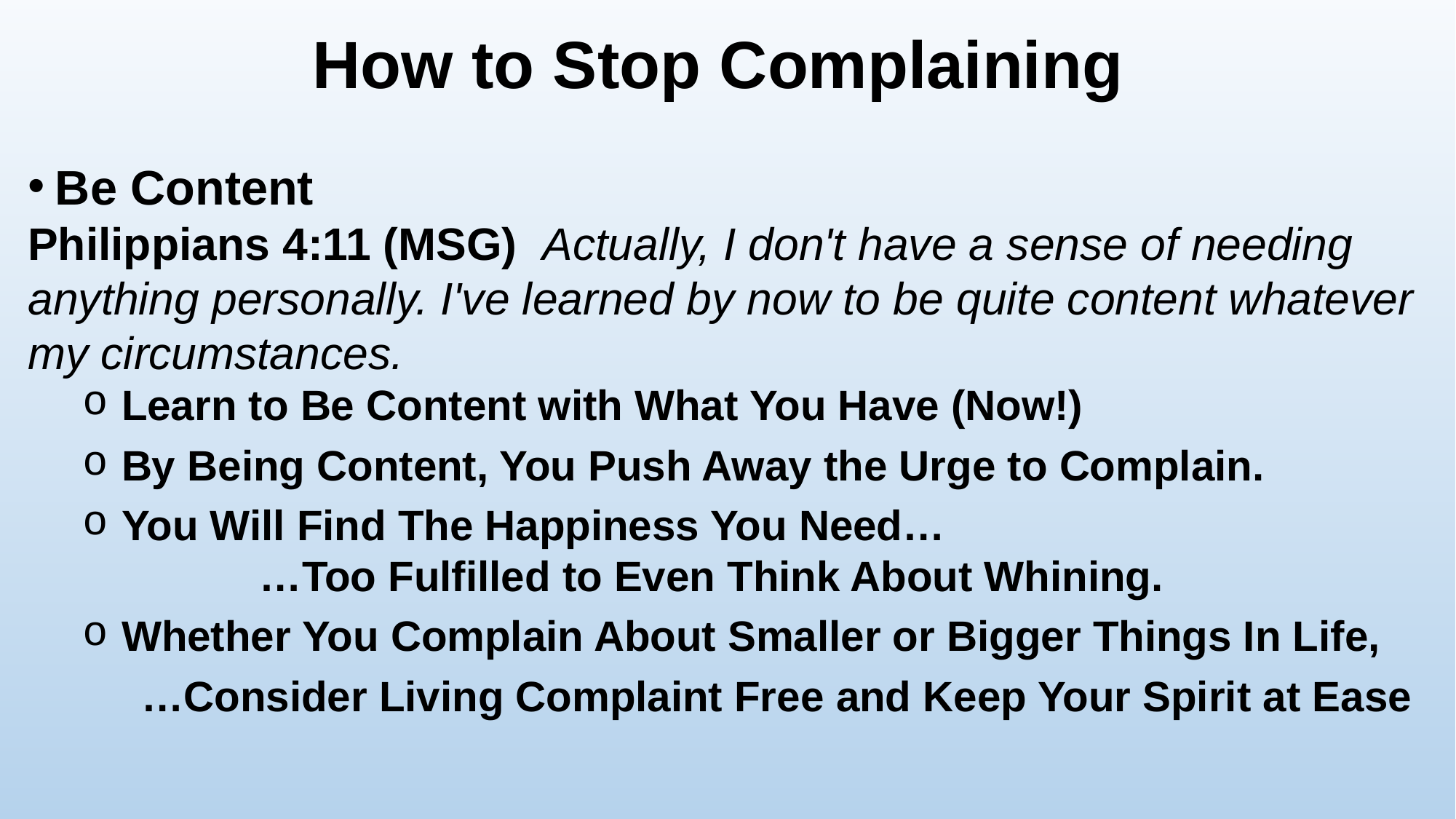

# How to Stop Complaining
Be Content
Philippians 4:11 (MSG)  Actually, I don't have a sense of needing anything personally. I've learned by now to be quite content whatever my circumstances.
 Learn to Be Content with What You Have (Now!)
 By Being Content, You Push Away the Urge to Complain.
 You Will Find The Happiness You Need…
               …Too Fulfilled to Even Think About Whining.
 Whether You Complain About Smaller or Bigger Things In Life,
     …Consider Living Complaint Free and Keep Your Spirit at Ease